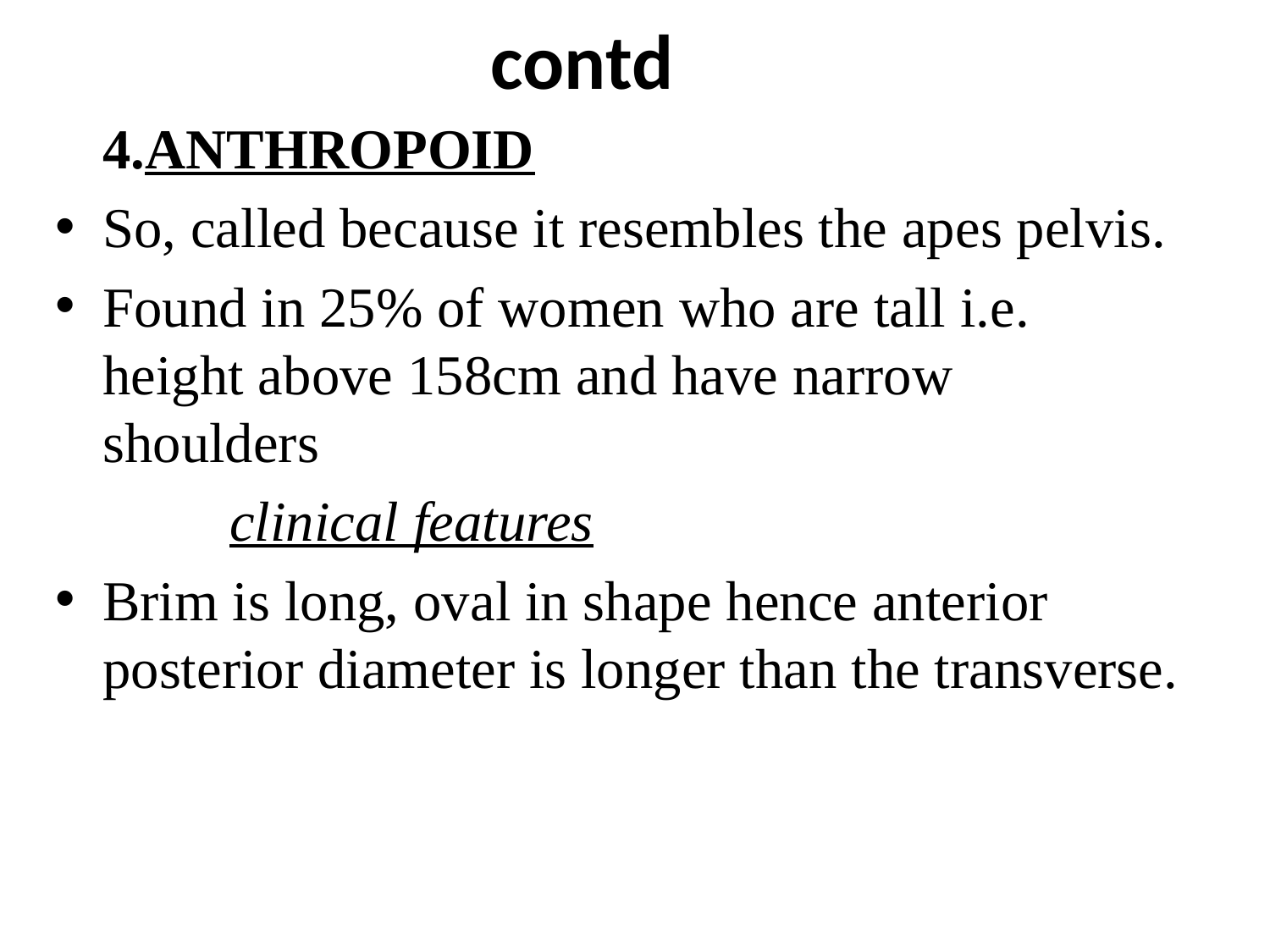

# contd
	4.ANTHROPOID
So, called because it resembles the apes pelvis.
Found in 25% of women who are tall i.e. height above 158cm and have narrow shoulders
		clinical features
Brim is long, oval in shape hence anterior posterior diameter is longer than the transverse.